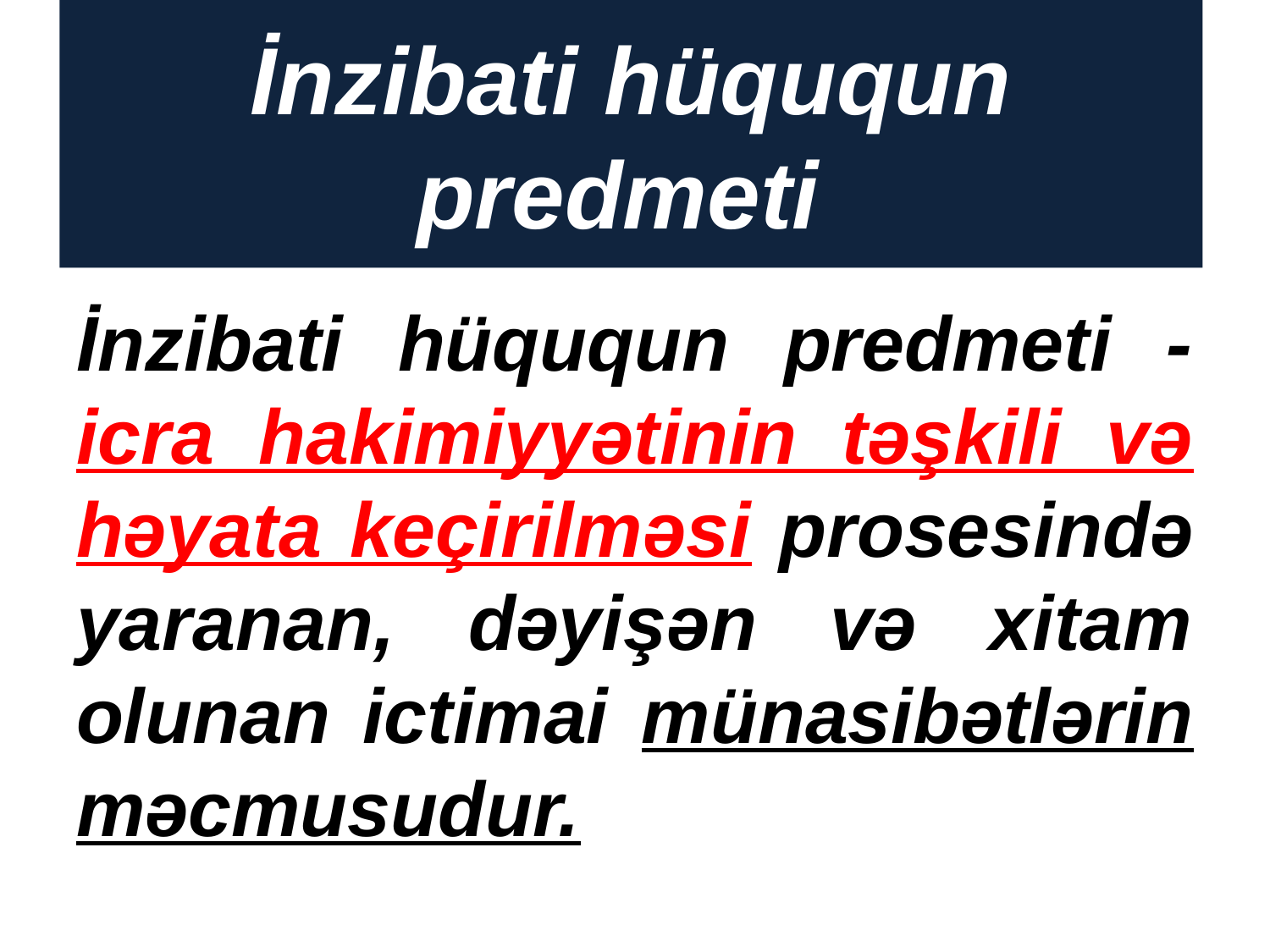

# İnzibati hüququn predmeti
İnzibati hüququn predmeti - icra hakimiyyətinin təşkili və həyata keçirilməsi prosesində yaranan, dəyişən və xitam olunan ictimai münasibətlərin məcmusudur.